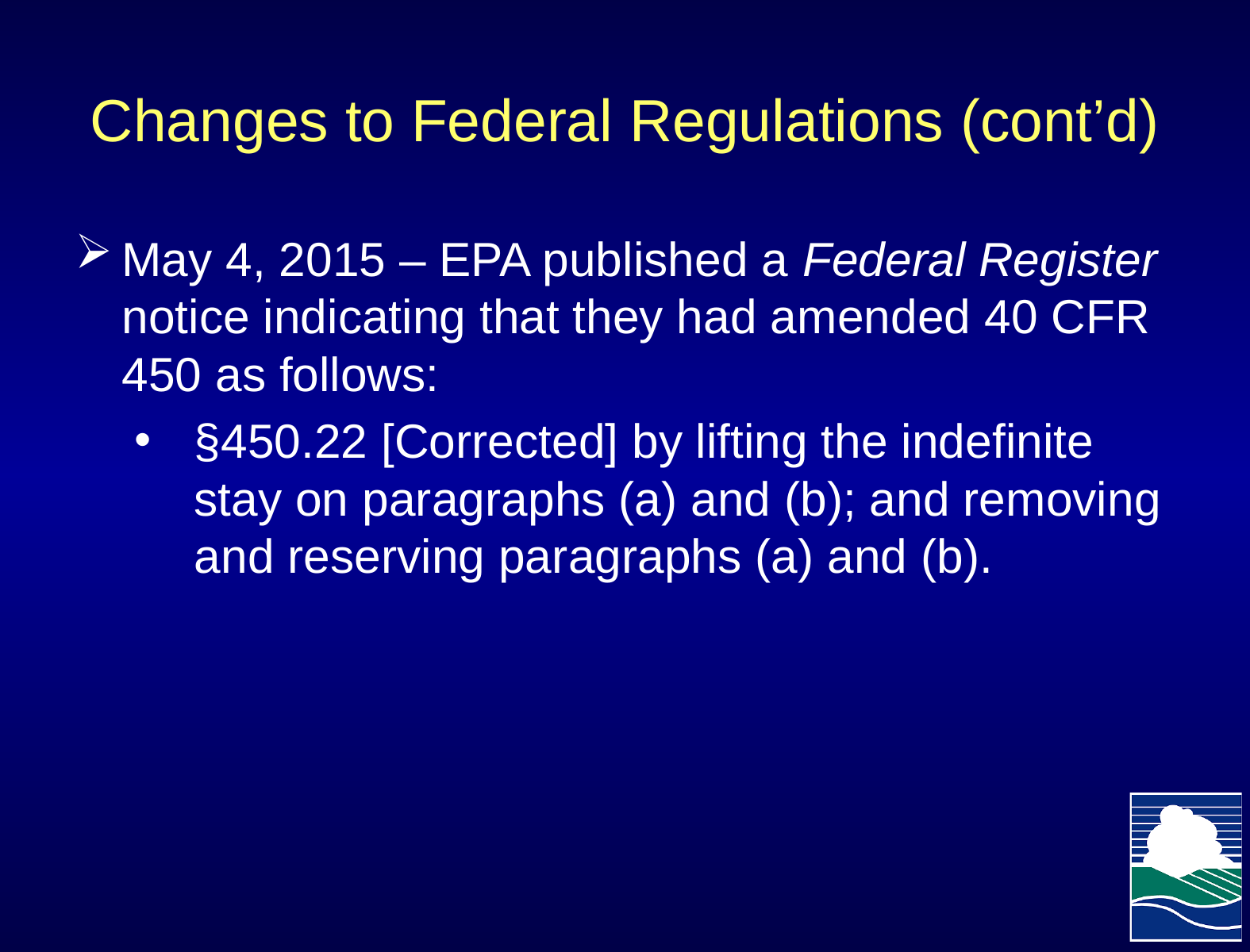

# Changes to Federal Regulations (cont’d)
May 4, 2015 – EPA published a Federal Register notice indicating that they had amended 40 CFR 450 as follows:
§450.22 [Corrected] by lifting the indefinite stay on paragraphs (a) and (b); and removing and reserving paragraphs (a) and (b).